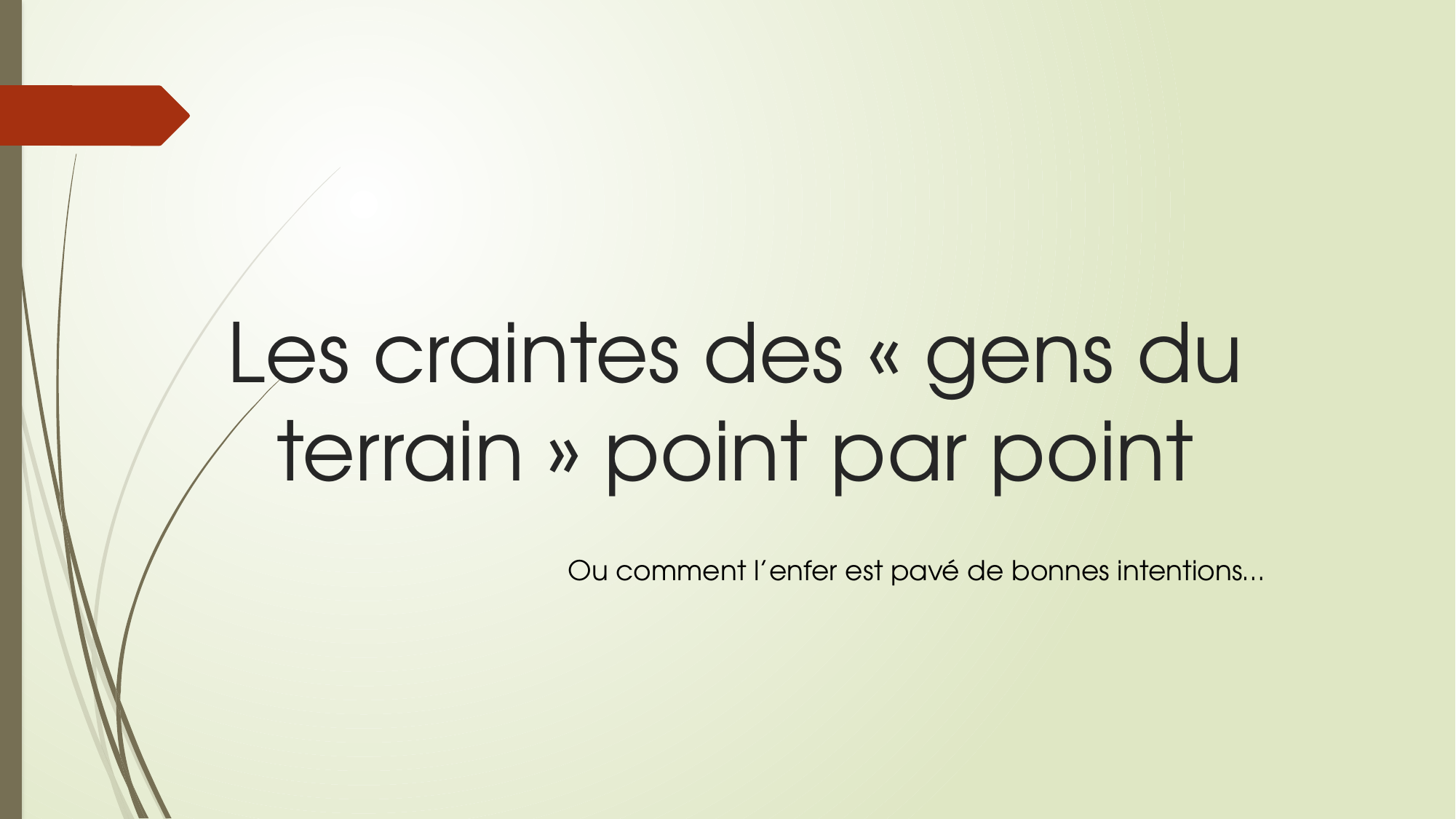

# Les craintes des « gens du terrain » point par point
Ou comment l’enfer est pavé de bonnes intentions…